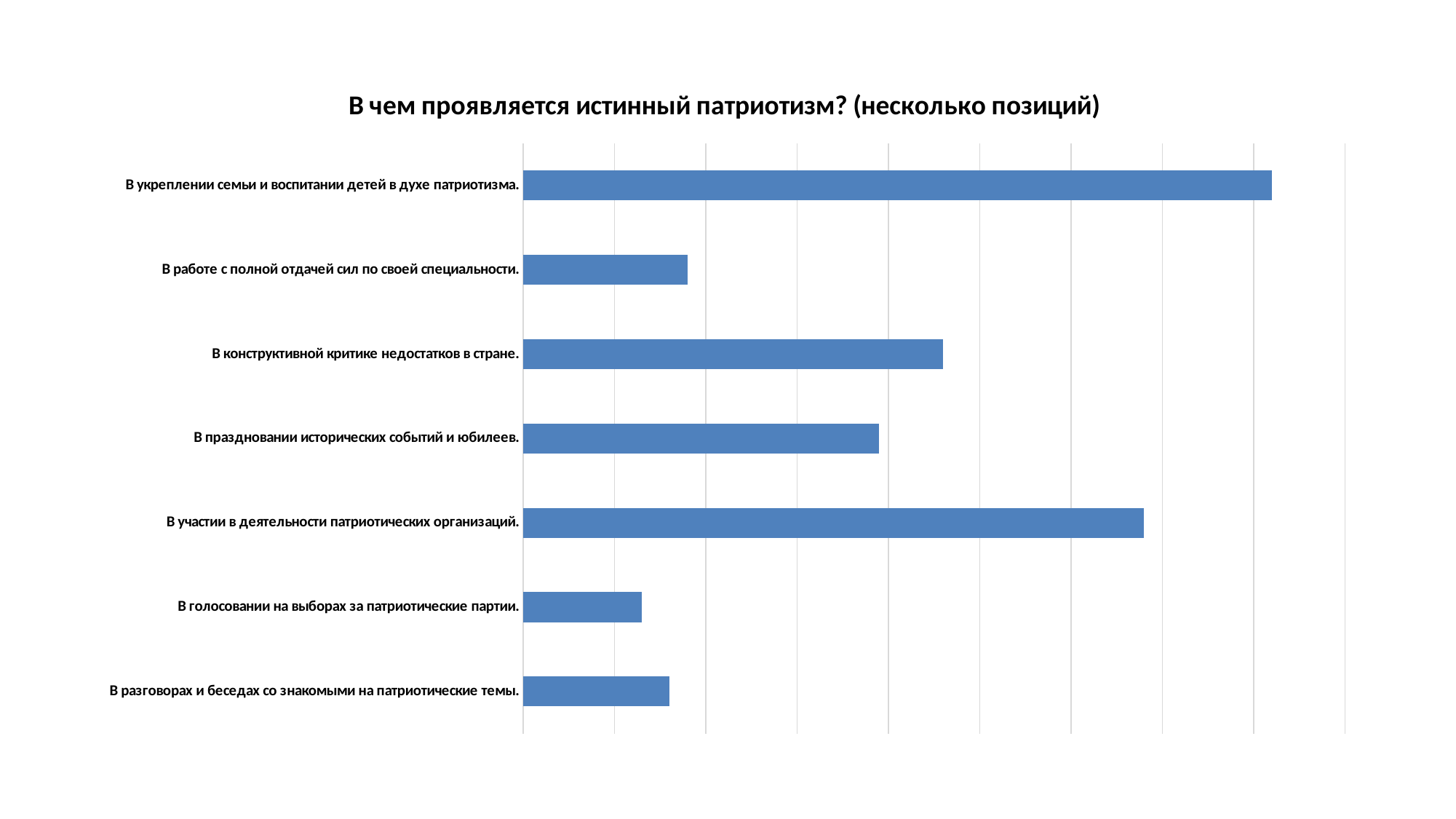

### Chart: В чем проявляется истинный патриотизм? (несколько позиций)

| Category |  |
|---|---|
| В разговорах и беседах со знакомыми на патриотические темы. | 16.0 |
|  В голосовании на выборах за патриотические партии. | 13.0 |
| В участии в деятельности патриотических организаций. | 68.0 |
| В праздновании исторических событий и юбилеев. | 39.0 |
| В конструктивной критике недостатков в стране. | 46.0 |
| В работе с полной отдачей сил по своей специальности. | 18.0 |
| В укреплении семьи и воспитании детей в духе патриотизма. | 82.0 |